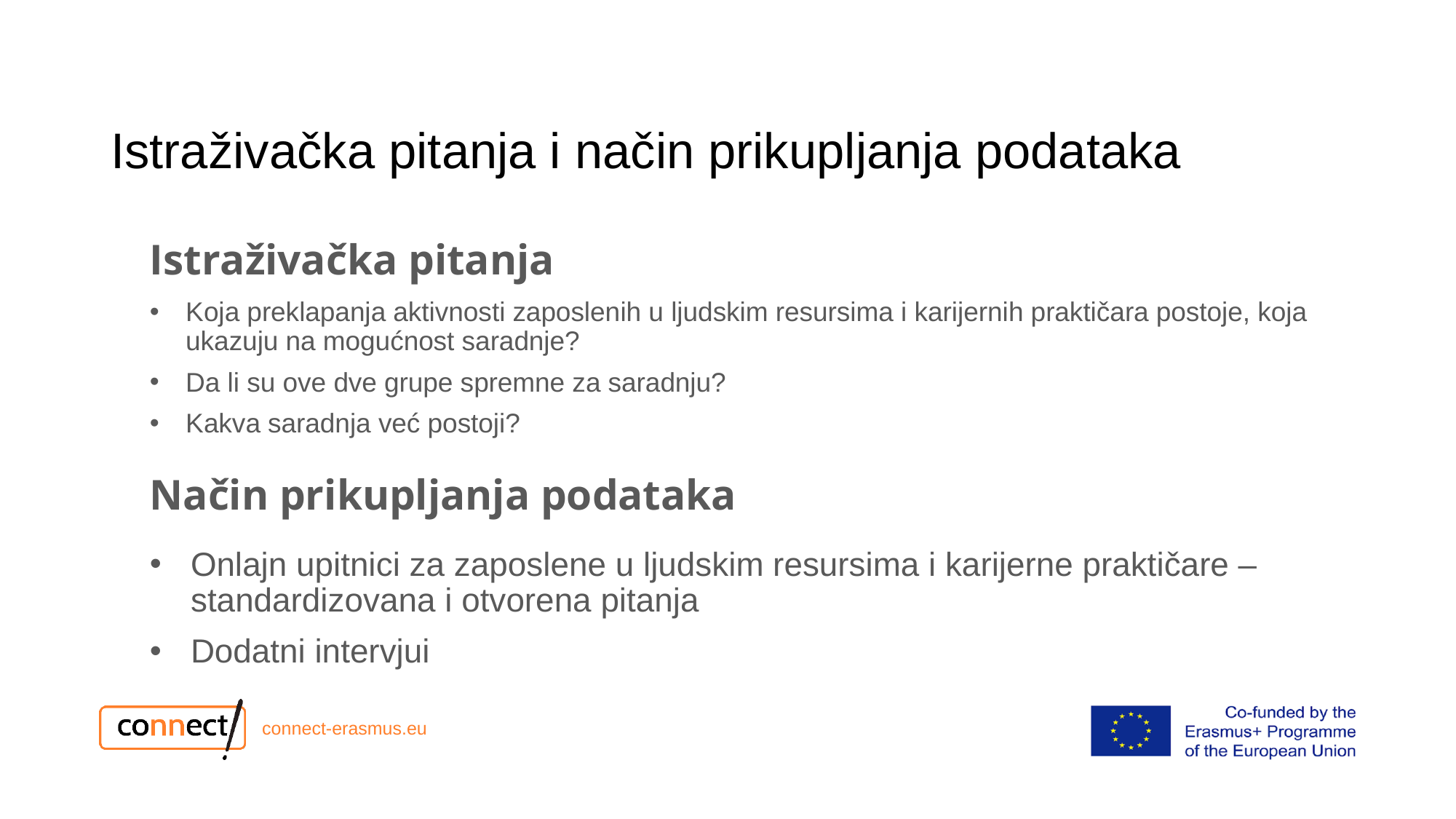

# Istraživačka pitanja i način prikupljanja podataka
Istraživačka pitanja
Koja preklapanja aktivnosti zaposlenih u ljudskim resursima i karijernih praktičara postoje, koja ukazuju na mogućnost saradnje?
Da li su ove dve grupe spremne za saradnju?
Kakva saradnja već postoji?
Način prikupljanja podataka
Onlajn upitnici za zaposlene u ljudskim resursima i karijerne praktičare – standardizovana i otvorena pitanja
Dodatni intervjui

connect-erasmus.eu